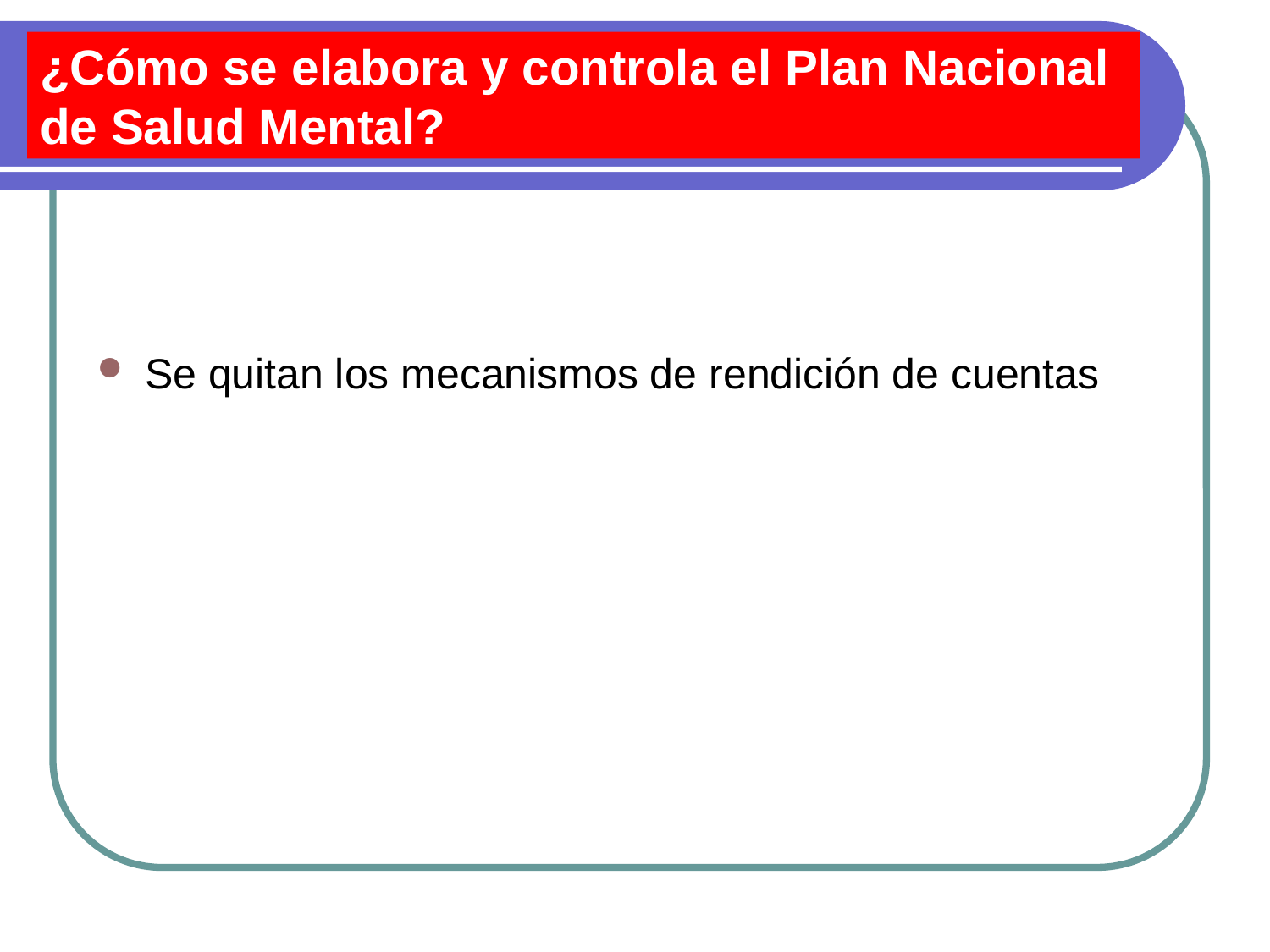

# ¿Cómo se elabora y controla el Plan Nacional de Salud Mental?

Se quitan los mecanismos de rendición de cuentas